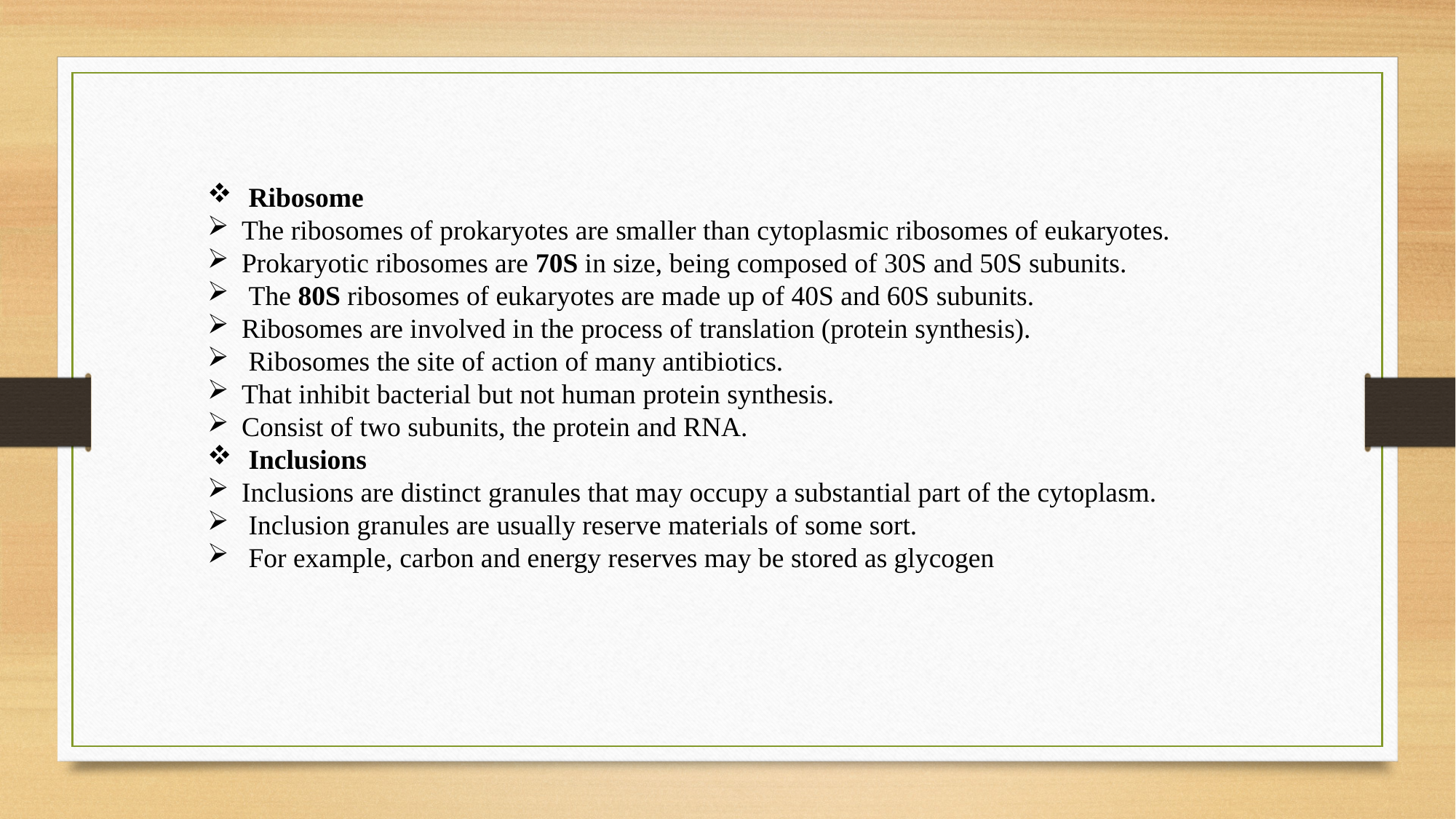

Ribosome
The ribosomes of prokaryotes are smaller than cytoplasmic ribosomes of eukaryotes.
Prokaryotic ribosomes are 70S in size, being composed of 30S and 50S subunits.
 The 80S ribosomes of eukaryotes are made up of 40S and 60S subunits.
Ribosomes are involved in the process of translation (protein synthesis).
 Ribosomes the site of action of many antibiotics.
That inhibit bacterial but not human protein synthesis.
Consist of two subunits, the protein and RNA.
 Inclusions
Inclusions are distinct granules that may occupy a substantial part of the cytoplasm.
 Inclusion granules are usually reserve materials of some sort.
 For example, carbon and energy reserves may be stored as glycogen